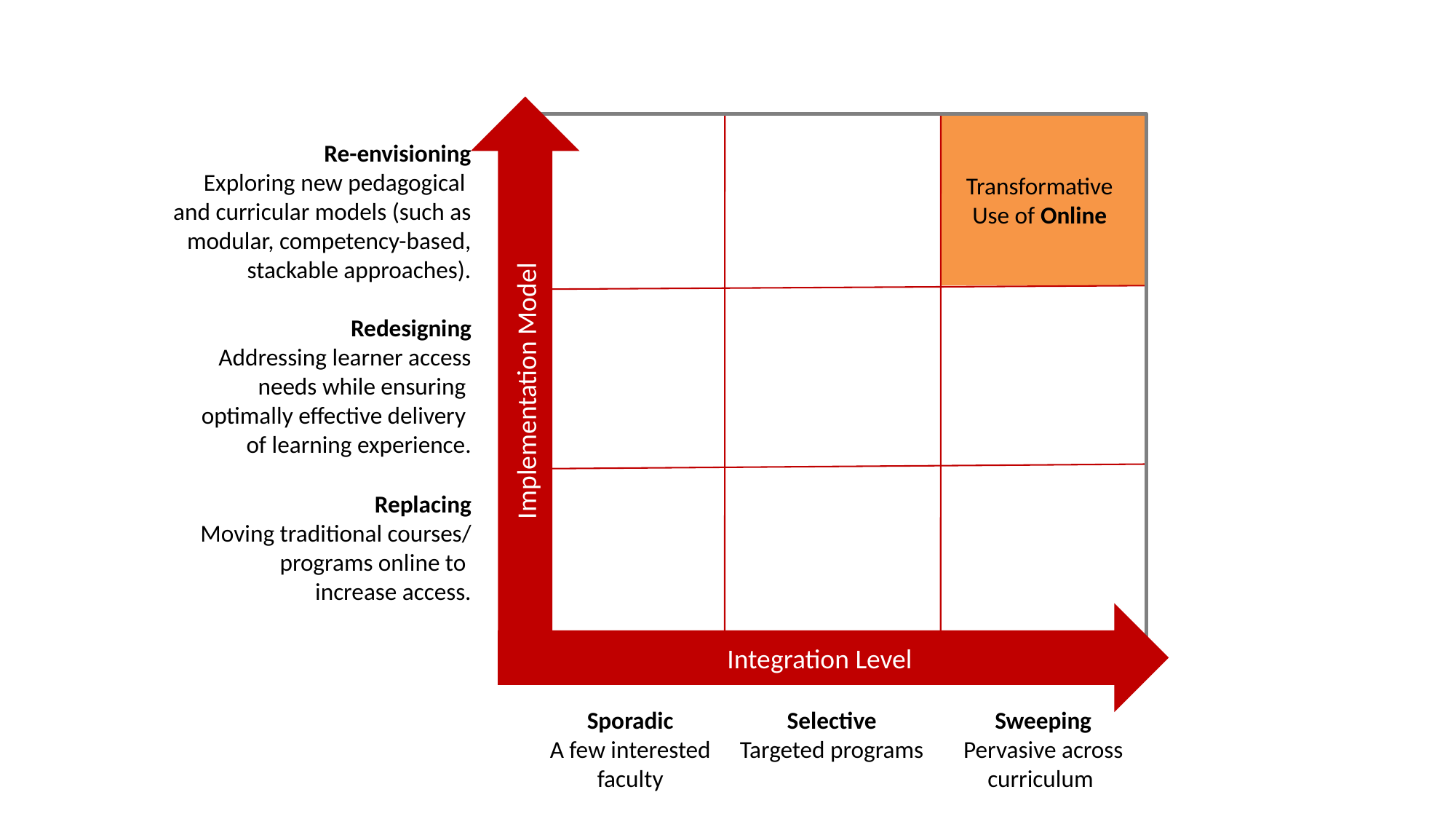

Implementation Model

Re-envisioning
Exploring new pedagogical
and curricular models (such as modular, competency-based, stackable approaches).
Transformative Use of Online
Redesigning
Addressing learner access needs while ensuring
optimally effective delivery
of learning experience.
Integration Level
Replacing
Moving traditional courses/
programs online to
increase access.
Sporadic
A few interested faculty
Selective
Targeted programs
Sweeping
Pervasive across curriculum